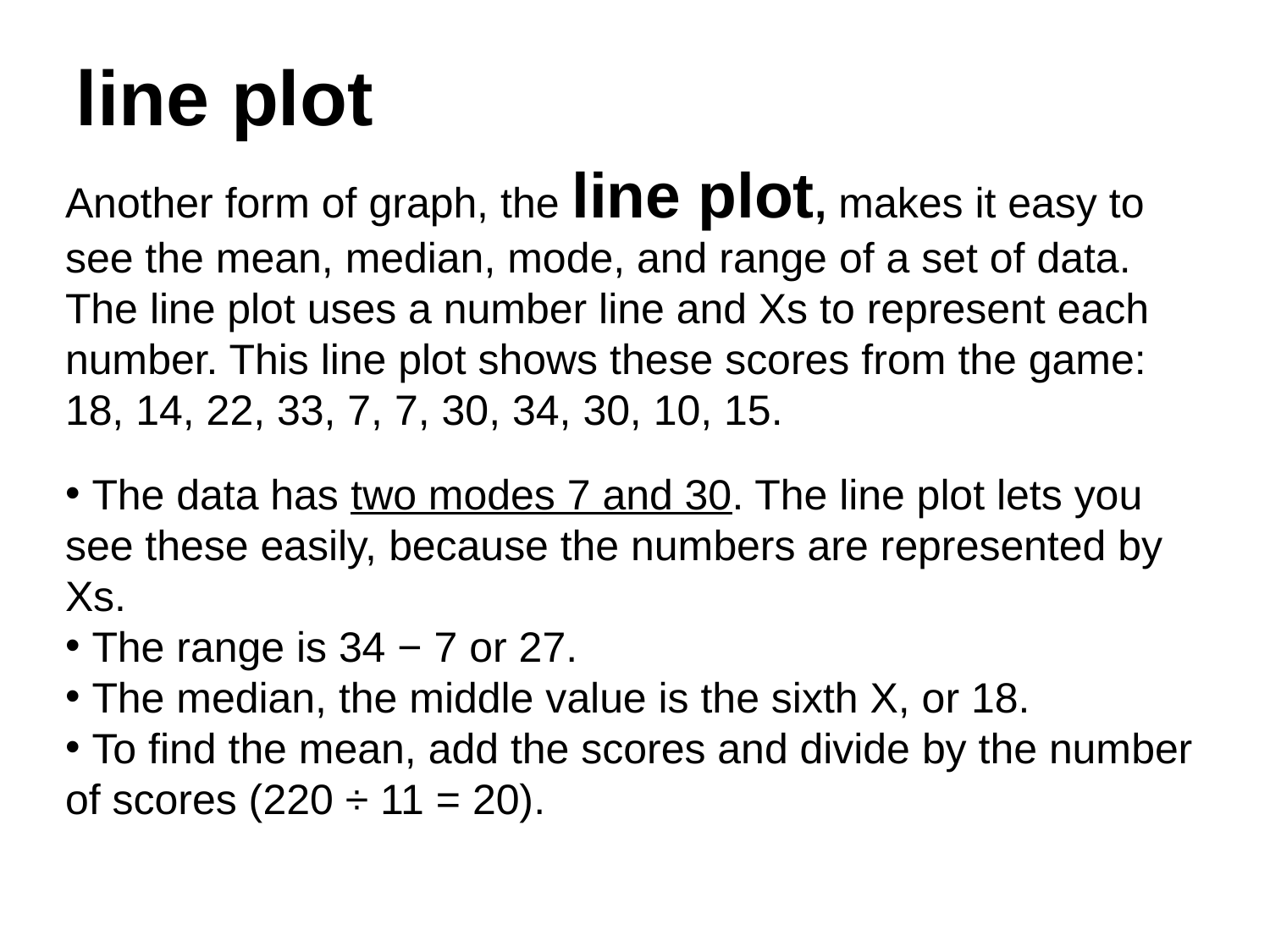

line plot
Another form of graph, the line plot, makes it easy to see the mean, median, mode, and range of a set of data. The line plot uses a number line and Xs to represent each number. This line plot shows these scores from the game: 18, 14, 22, 33, 7, 7, 30, 34, 30, 10, 15.

 The data has two modes 7 and 30. The line plot lets you see these easily, because the numbers are represented by Xs.
 The range is 34 − 7 or 27.
 The median, the middle value is the sixth X, or 18.
 To find the mean, add the scores and divide by the number of scores (220 ÷ 11 = 20).